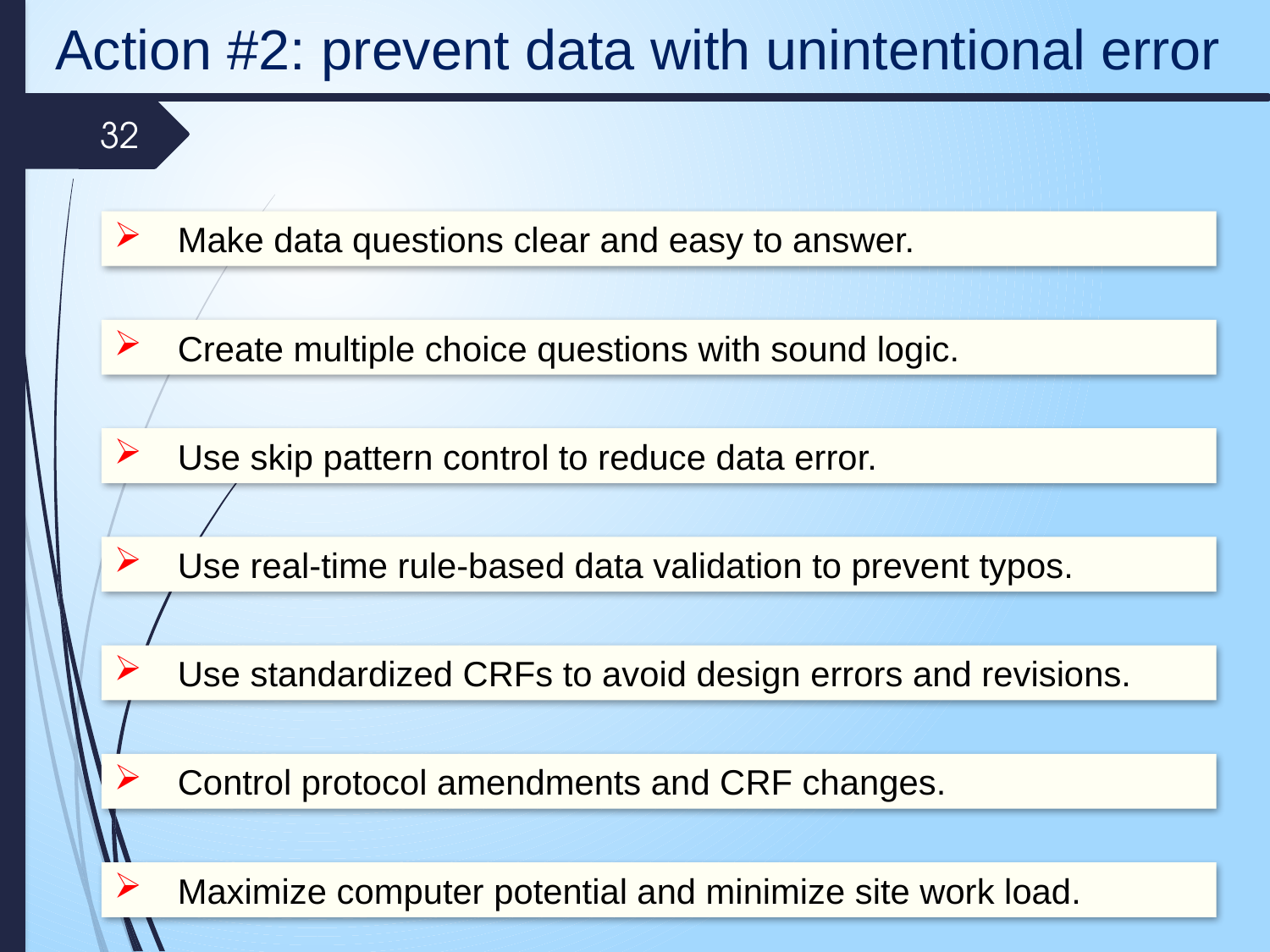

Action #2: prevent data with unintentional error
32
Make data questions clear and easy to answer.
Create multiple choice questions with sound logic.
Use skip pattern control to reduce data error.
Use real-time rule-based data validation to prevent typos.
Use standardized CRFs to avoid design errors and revisions.
Control protocol amendments and CRF changes.
Maximize computer potential and minimize site work load.